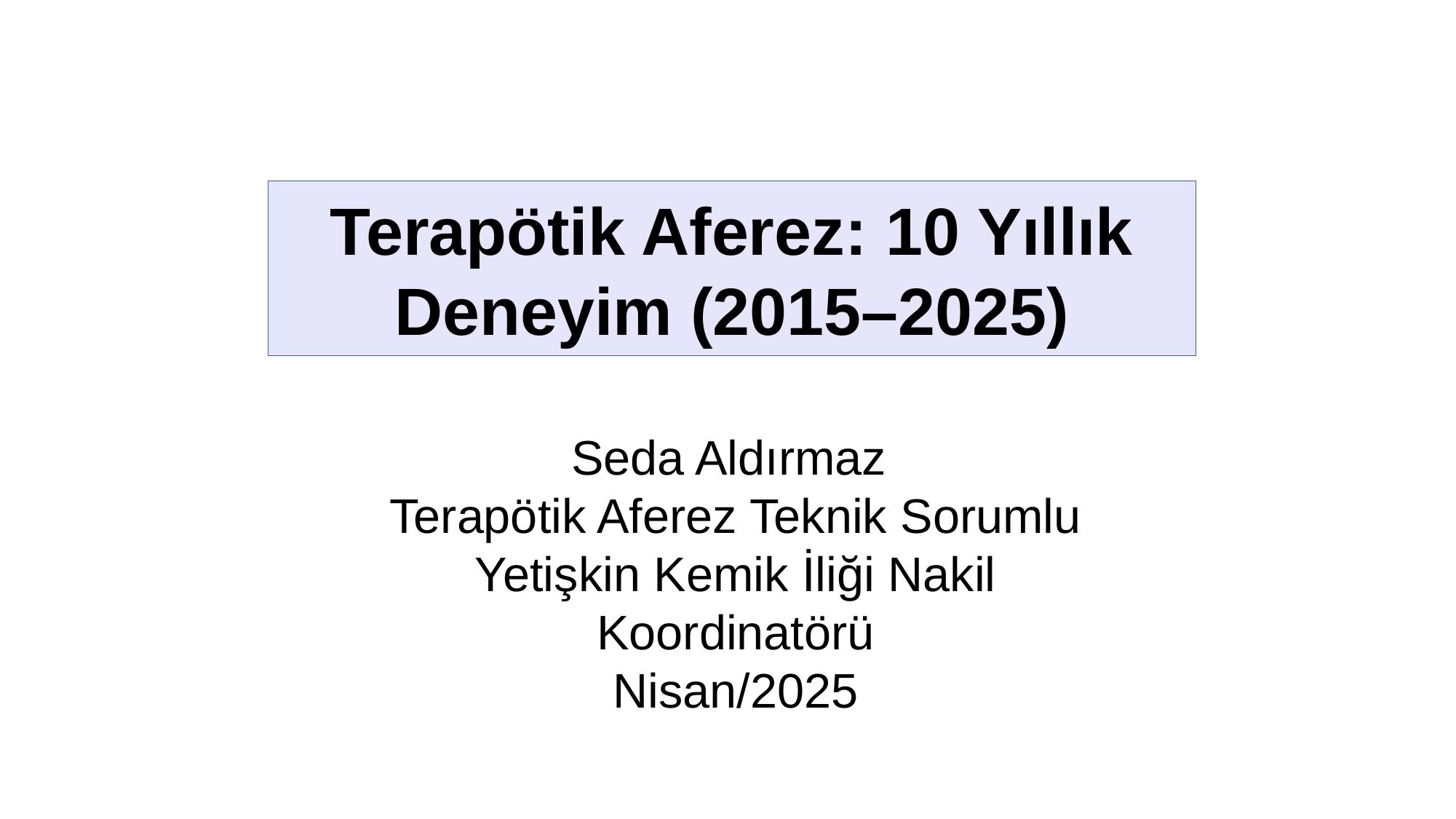

Terapötik Aferez: 10 Yıllık Deneyim (2015–2025)
Seda Aldırmaz
Terapötik Aferez Teknik Sorumlu
Yetişkin Kemik İliği Nakil Koordinatörü
Nisan/2025